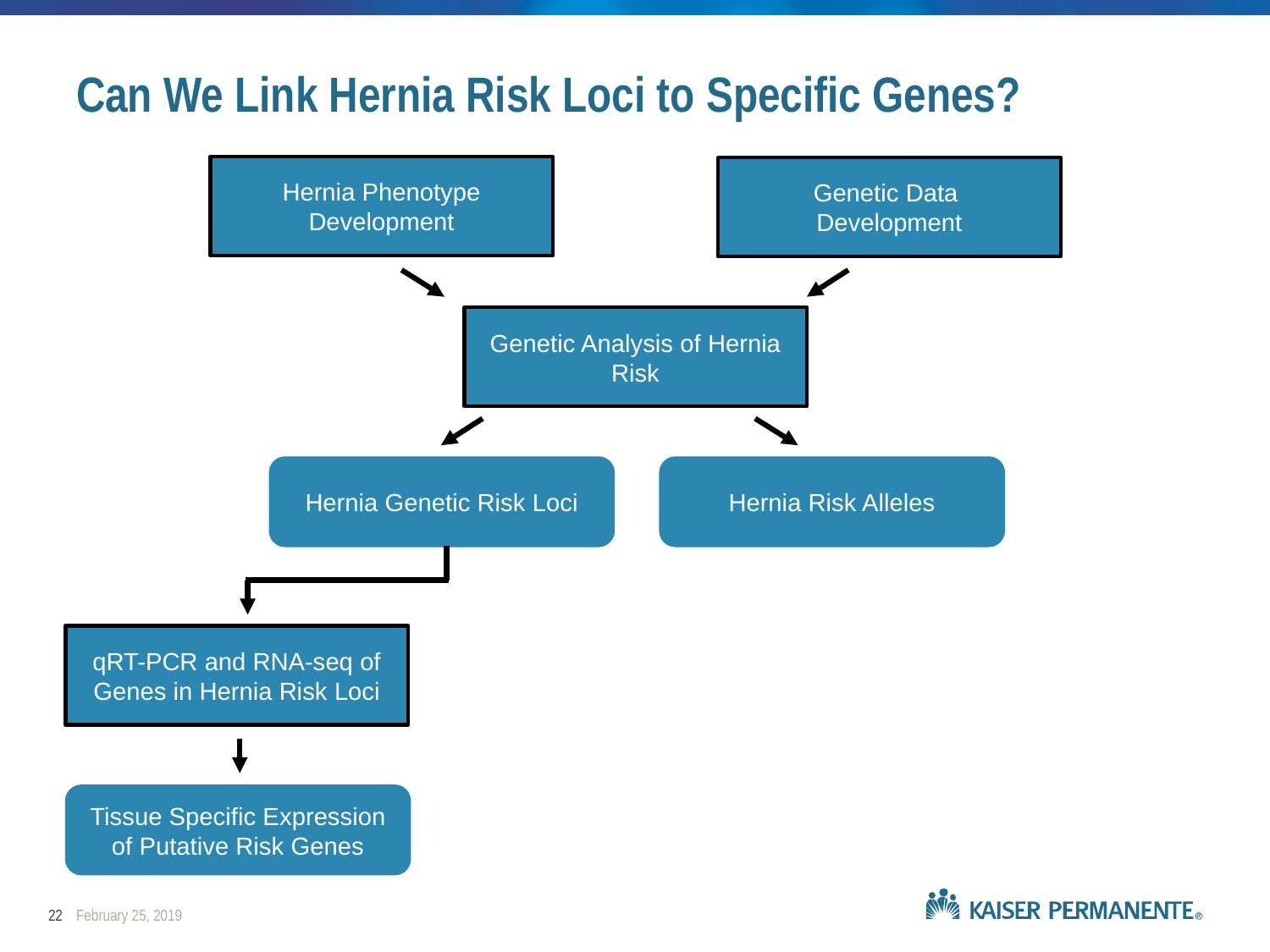

# Can We Link Hernia Risk Loci to Specific Genes?
Hernia Phenotype Development
Genetic Data
Development
Genetic Analysis of Hernia Risk
Hernia Genetic Risk Loci
Hernia Risk Alleles
qRT-PCR and RNA-seq of Genes in Hernia Risk Loci
Tissue Specific Expression of Putative Risk Genes
22
February 25, 2019